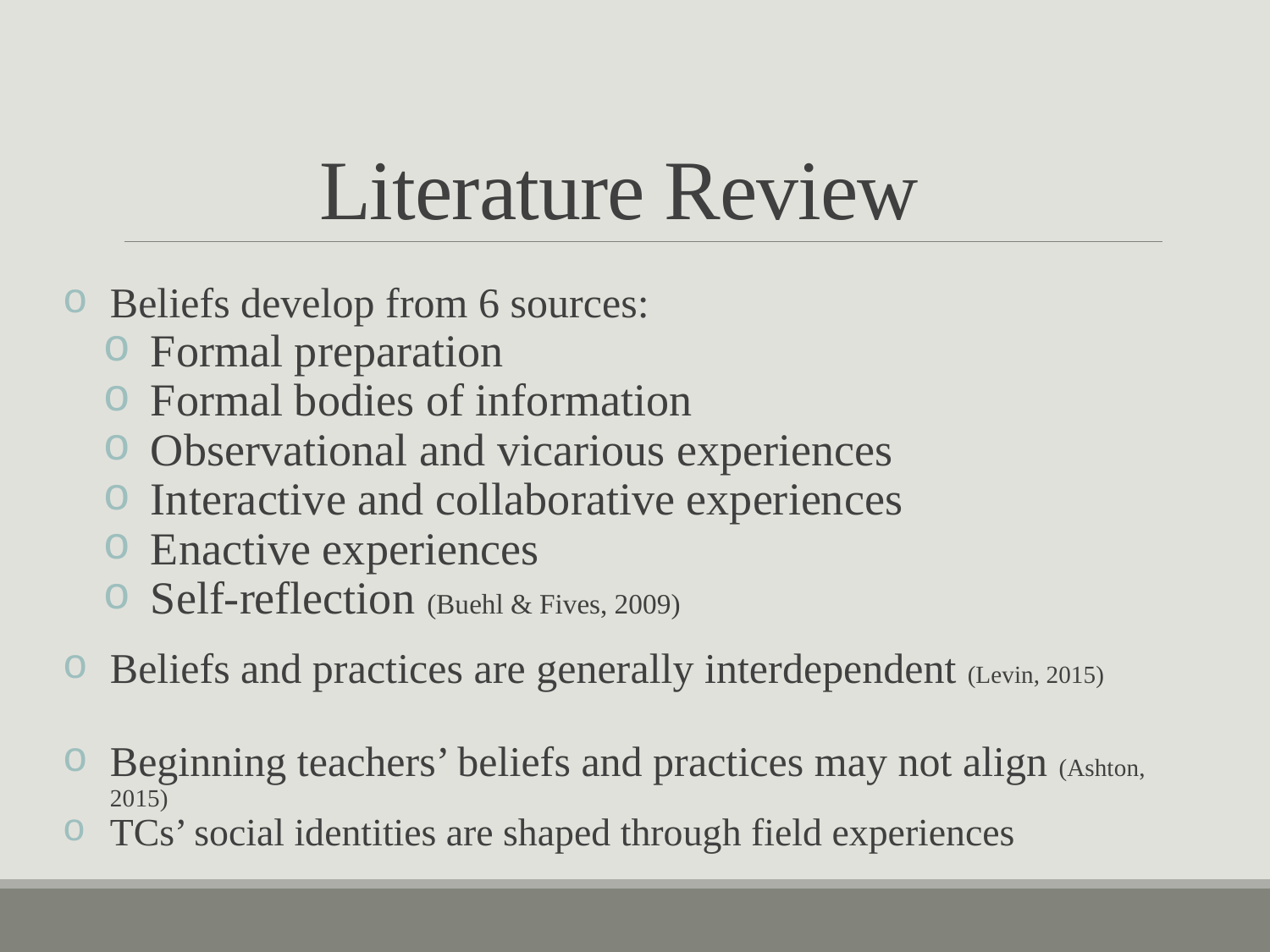

# Literature Review
Beliefs develop from 6 sources:
Formal preparation
Formal bodies of information
Observational and vicarious experiences
Interactive and collaborative experiences
Enactive experiences
Self-reflection (Buehl & Fives, 2009)

Beliefs and practices are generally interdependent (Levin, 2015)

Beginning teachers’ beliefs and practices may not align (Ashton, 2015)
TCs’ social identities are shaped through field experiences